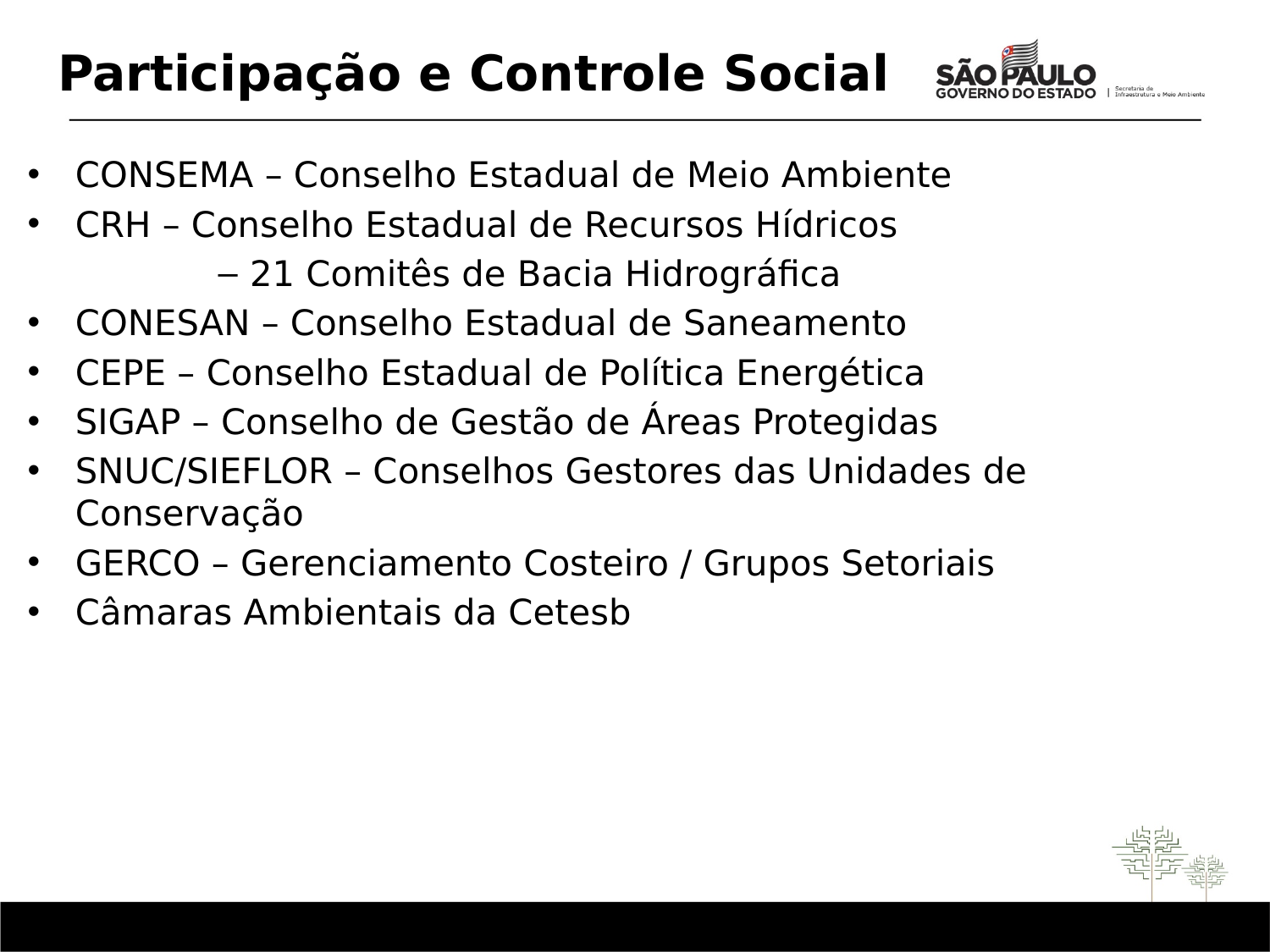

# Participação e Controle Social
CONSEMA – Conselho Estadual de Meio Ambiente
CRH – Conselho Estadual de Recursos Hídricos
21 Comitês de Bacia Hidrográfica
CONESAN – Conselho Estadual de Saneamento
CEPE – Conselho Estadual de Política Energética
SIGAP – Conselho de Gestão de Áreas Protegidas
SNUC/SIEFLOR – Conselhos Gestores das Unidades de Conservação
GERCO – Gerenciamento Costeiro / Grupos Setoriais
Câmaras Ambientais da Cetesb